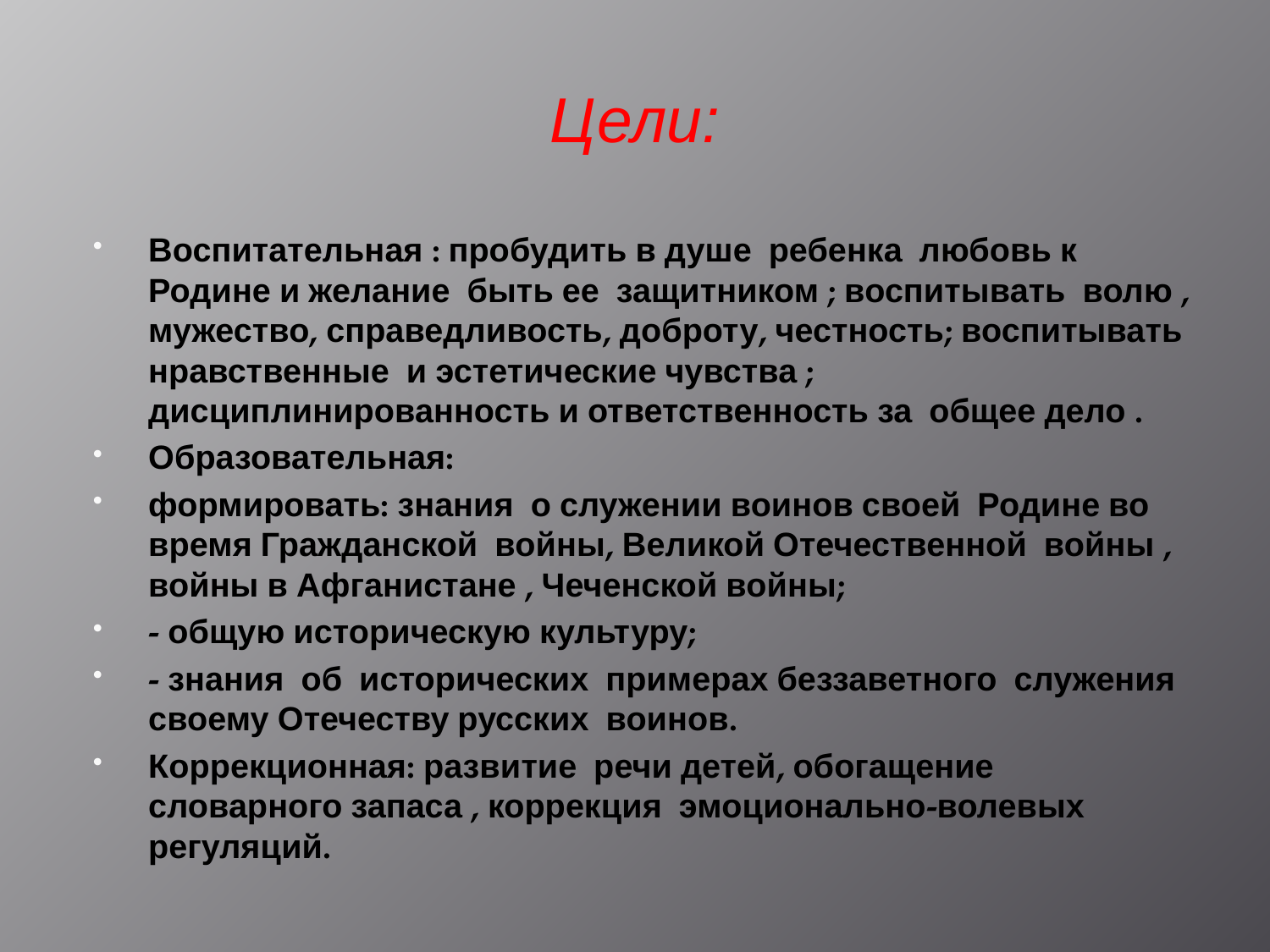

# Цели:
Воспитательная : пробудить в душе  ребенка  любовь к  Родине и желание  быть ее  защитником ; воспитывать  волю , мужество, справедливость, доброту, честность; воспитывать нравственные  и эстетические чувства ; дисциплинированность и ответственность за  общее дело .
Образовательная:
формировать: знания  о служении воинов своей  Родине во время Гражданской  войны, Великой Отечественной  войны ,  войны в Афганистане , Чеченской войны;
- общую историческую культуру;
- знания  об  исторических  примерах беззаветного  служения своему Отечеству русских  воинов.
Коррекционная: развитие  речи детей, обогащение словарного запаса , коррекция  эмоционально-волевых  регуляций.